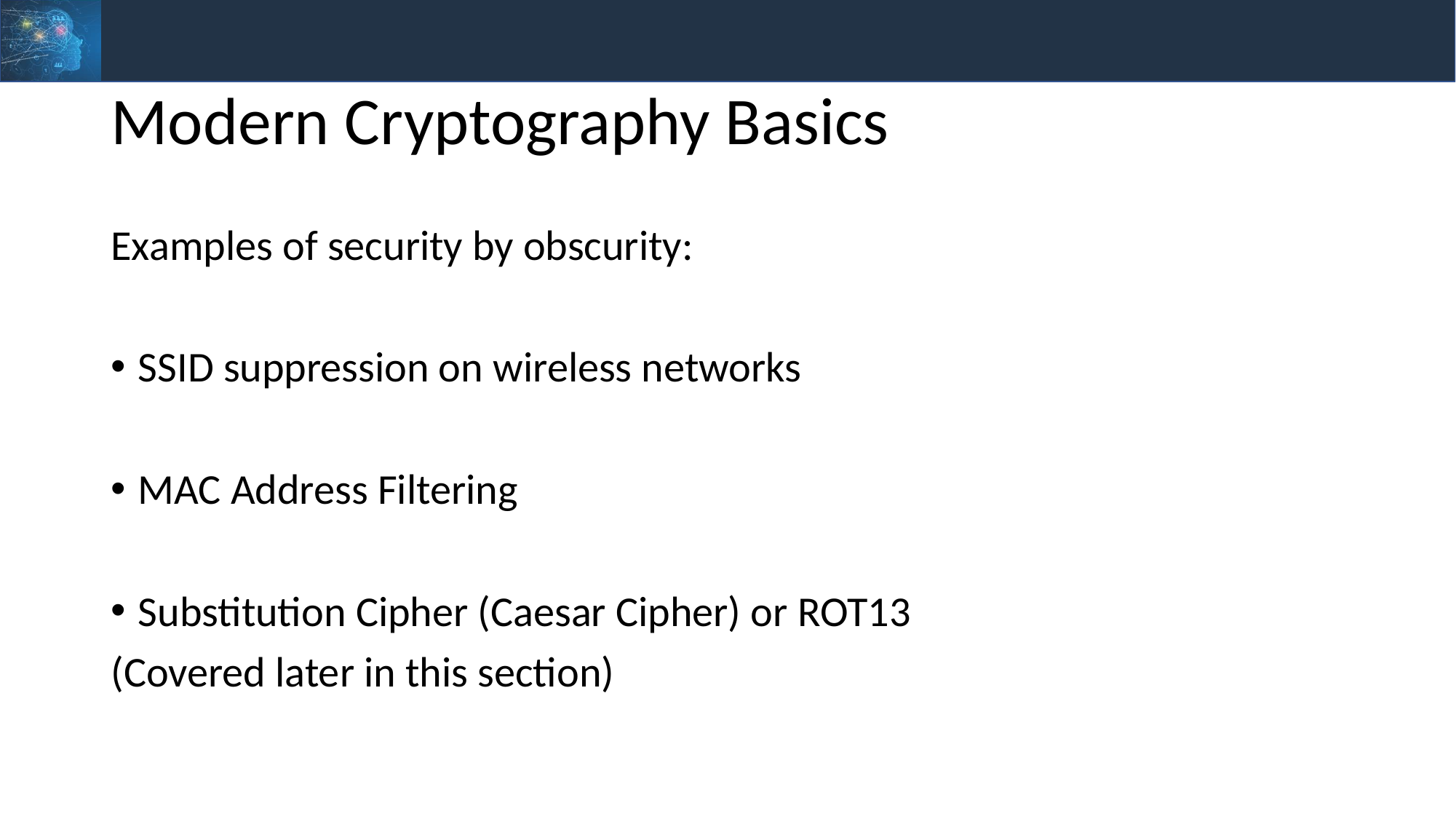

# Modern Cryptography Basics
Examples of security by obscurity:

SSID suppression on wireless networks

MAC Address Filtering

Substitution Cipher (Caesar Cipher) or ROT13
(Covered later in this section)